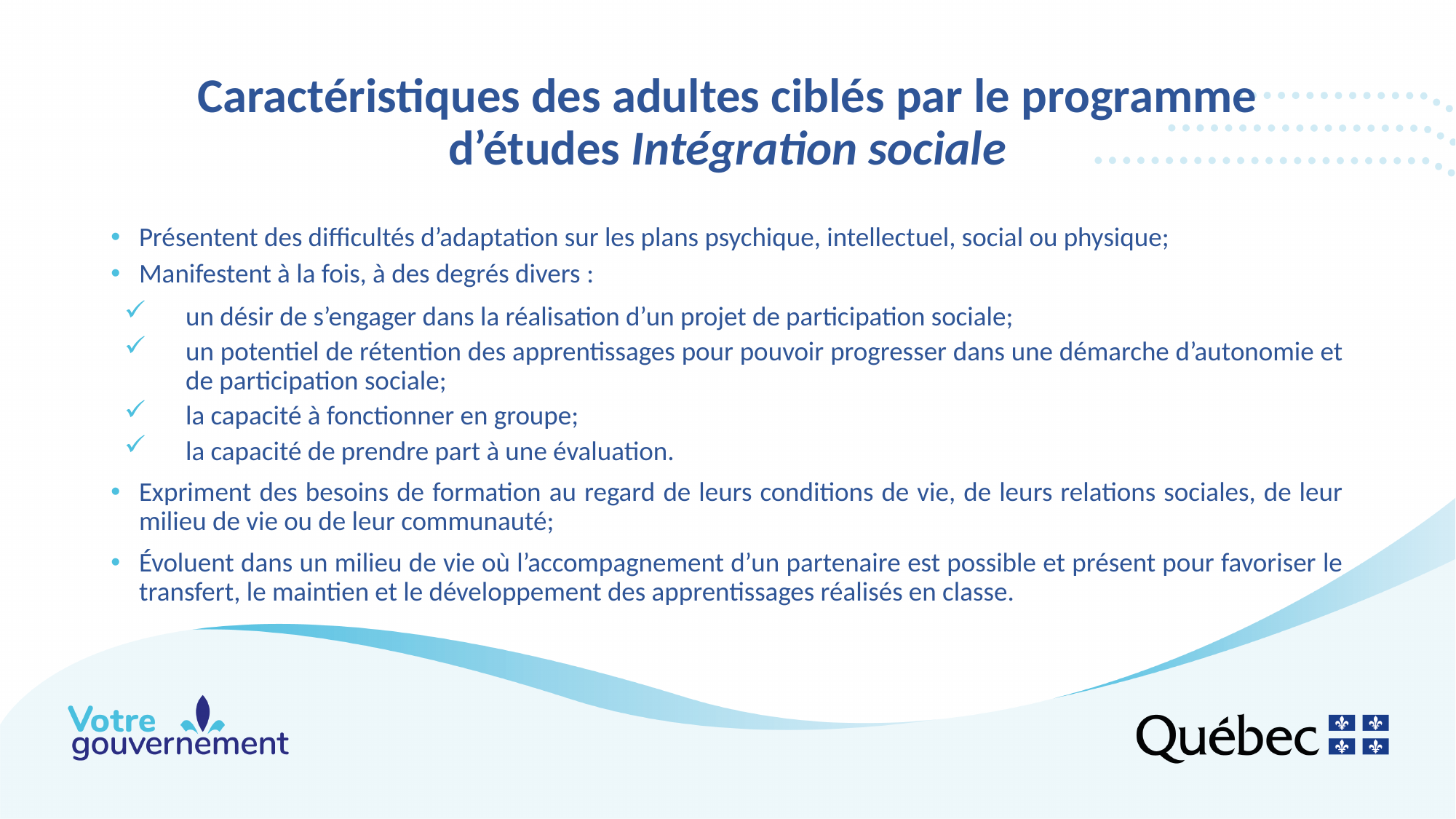

# Caractéristiques des adultes ciblés par le programme d’études Intégration sociale
Présentent des difficultés d’adaptation sur les plans psychique, intellectuel, social ou physique;
Manifestent à la fois, à des degrés divers :
un désir de s’engager dans la réalisation d’un projet de participation sociale;
un potentiel de rétention des apprentissages pour pouvoir progresser dans une démarche d’autonomie et de participation sociale;
la capacité à fonctionner en groupe;
la capacité de prendre part à une évaluation.
Expriment des besoins de formation au regard de leurs conditions de vie, de leurs relations sociales, de leur milieu de vie ou de leur communauté;
Évoluent dans un milieu de vie où l’accompagnement d’un partenaire est possible et présent pour favoriser le transfert, le maintien et le développement des apprentissages réalisés en classe.